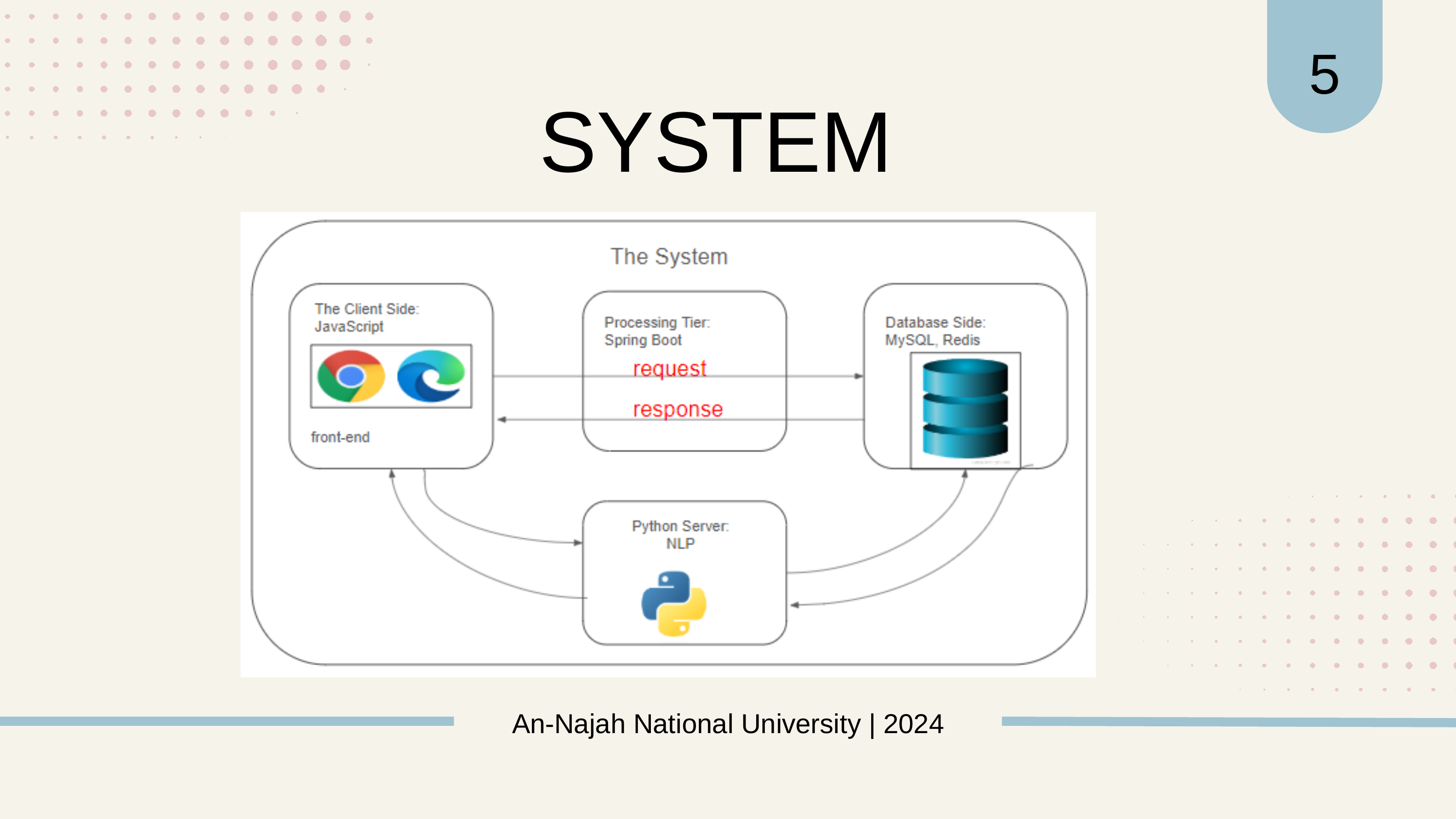

5

SYSTEM  ARCHITECTURE

An-Najah National University | 2024